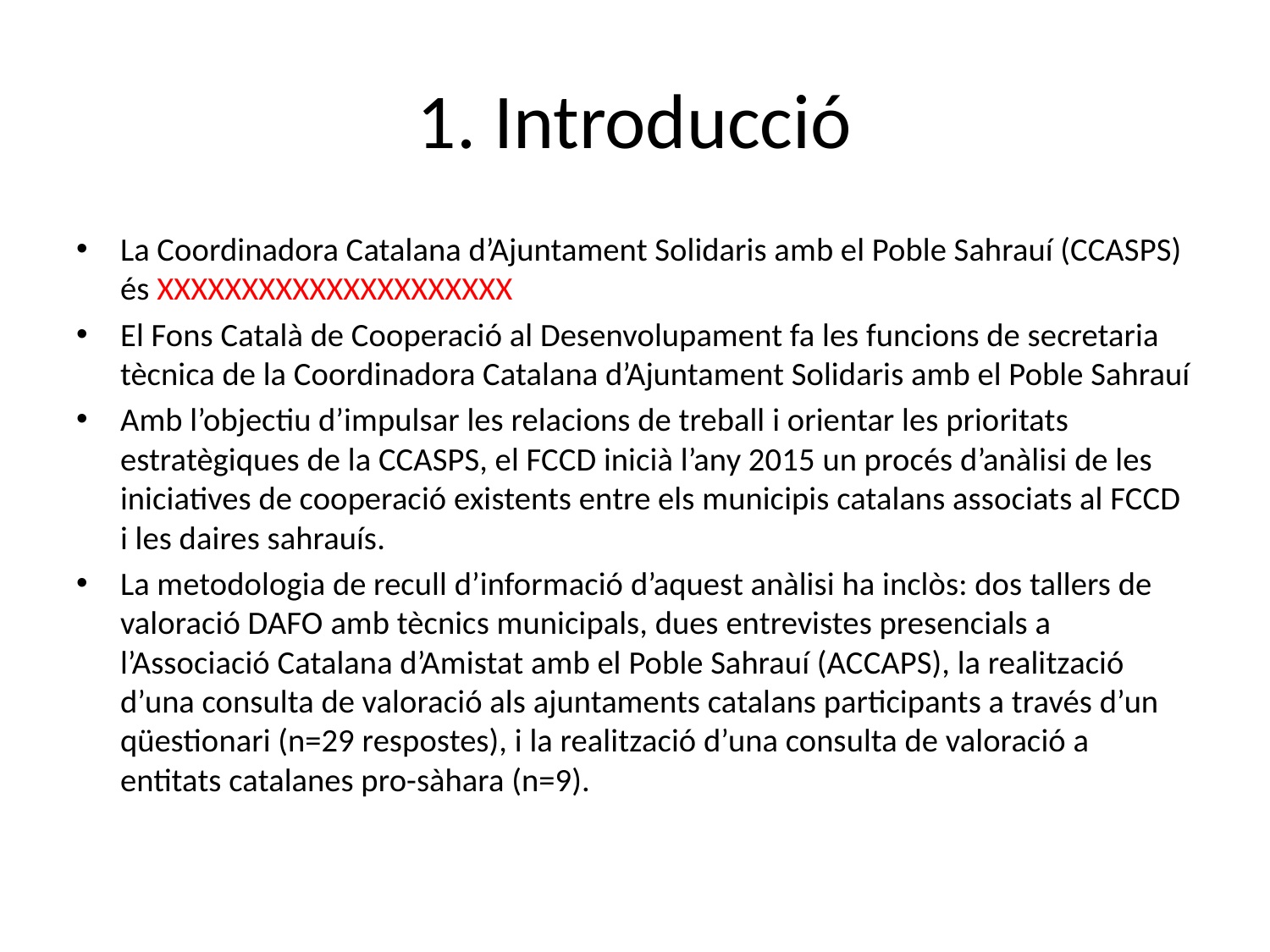

# 1. Introducció
La Coordinadora Catalana d’Ajuntament Solidaris amb el Poble Sahrauí (CCASPS) és XXXXXXXXXXXXXXXXXXXXX
El Fons Català de Cooperació al Desenvolupament fa les funcions de secretaria tècnica de la Coordinadora Catalana d’Ajuntament Solidaris amb el Poble Sahrauí
Amb l’objectiu d’impulsar les relacions de treball i orientar les prioritats estratègiques de la CCASPS, el FCCD inicià l’any 2015 un procés d’anàlisi de les iniciatives de cooperació existents entre els municipis catalans associats al FCCD i les daires sahrauís.
La metodologia de recull d’informació d’aquest anàlisi ha inclòs: dos tallers de valoració DAFO amb tècnics municipals, dues entrevistes presencials a l’Associació Catalana d’Amistat amb el Poble Sahrauí (ACCAPS), la realització d’una consulta de valoració als ajuntaments catalans participants a través d’un qüestionari (n=29 respostes), i la realització d’una consulta de valoració a entitats catalanes pro-sàhara (n=9).